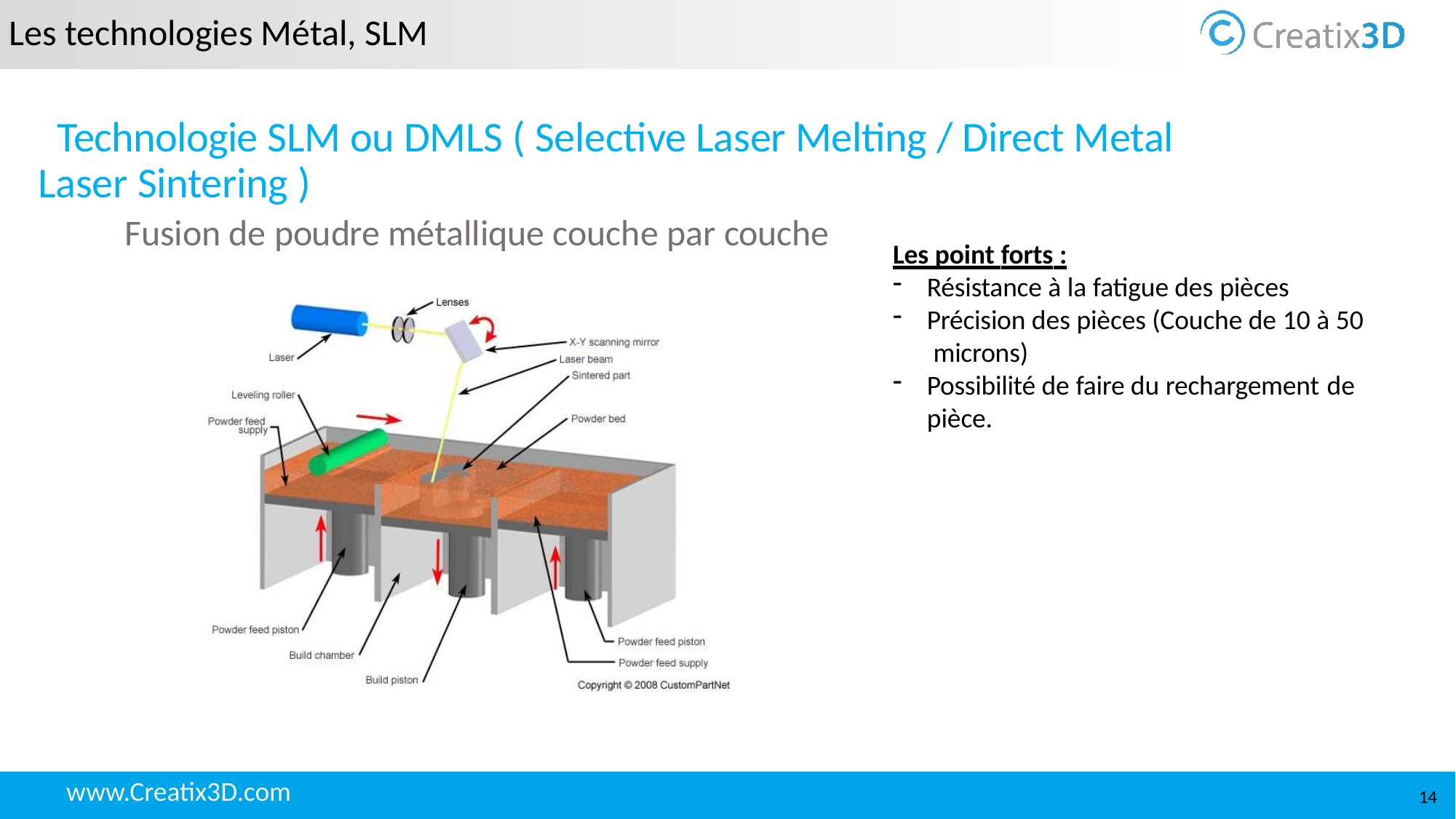

Les technologies Métal, SLM
Technologie SLM ou DMLS ( Selective Laser Melting / Direct Metal  Laser Sintering )
Fusion de poudre métallique couche par couche
Les point forts :
Résistance à la fatigue des pièces
Précision des pièces (Couche de 10 à 50  microns)
Possibilité de faire du rechargement de
pièce.

14